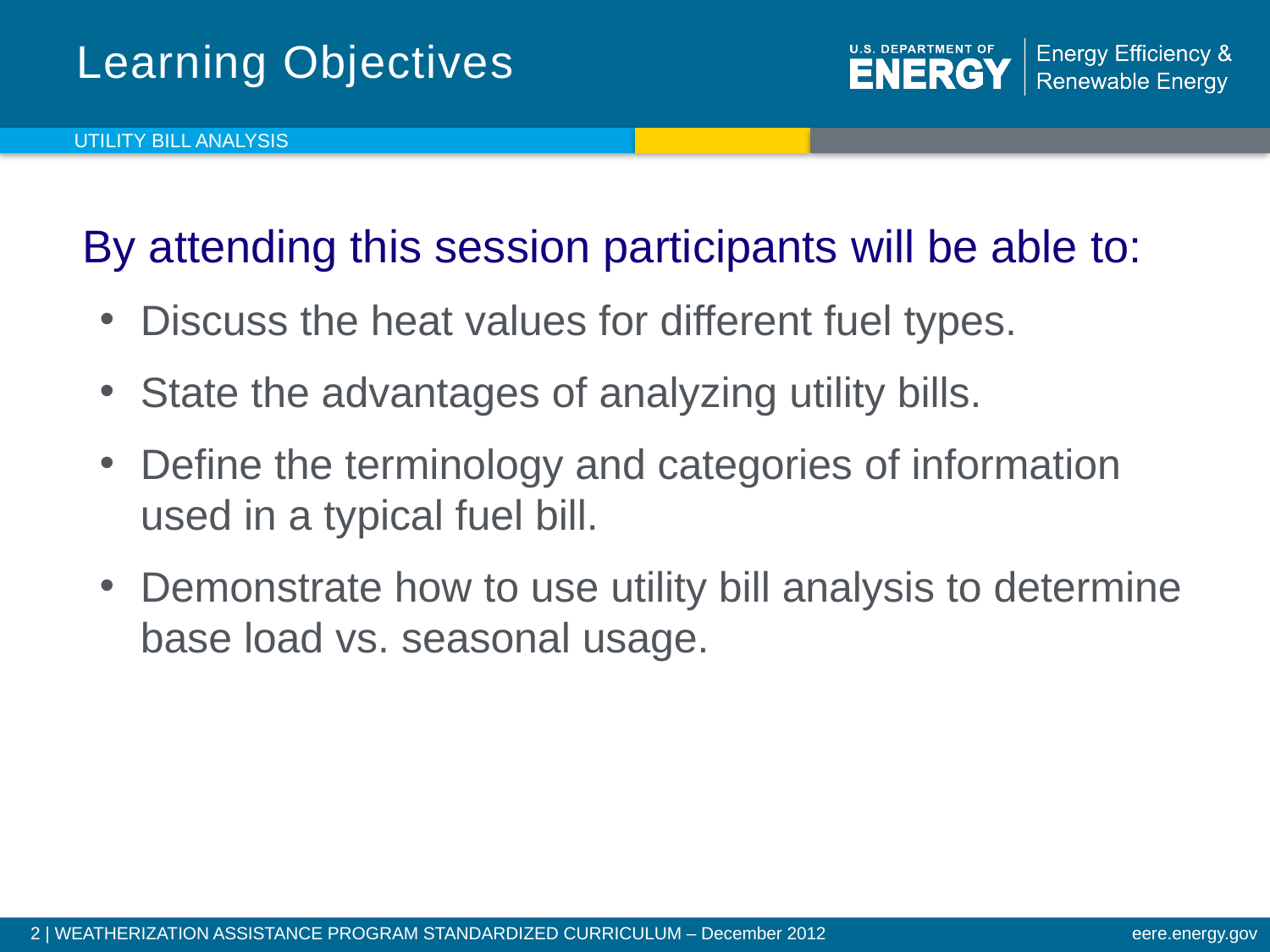

# Learning Objectives

UTILITY BILL ANALYSIS
By attending this session participants will be able to:
Discuss the heat values for different fuel types.
State the advantages of analyzing utility bills.
Define the terminology and categories of information used in a typical fuel bill.
Demonstrate how to use utility bill analysis to determine base load vs. seasonal usage.